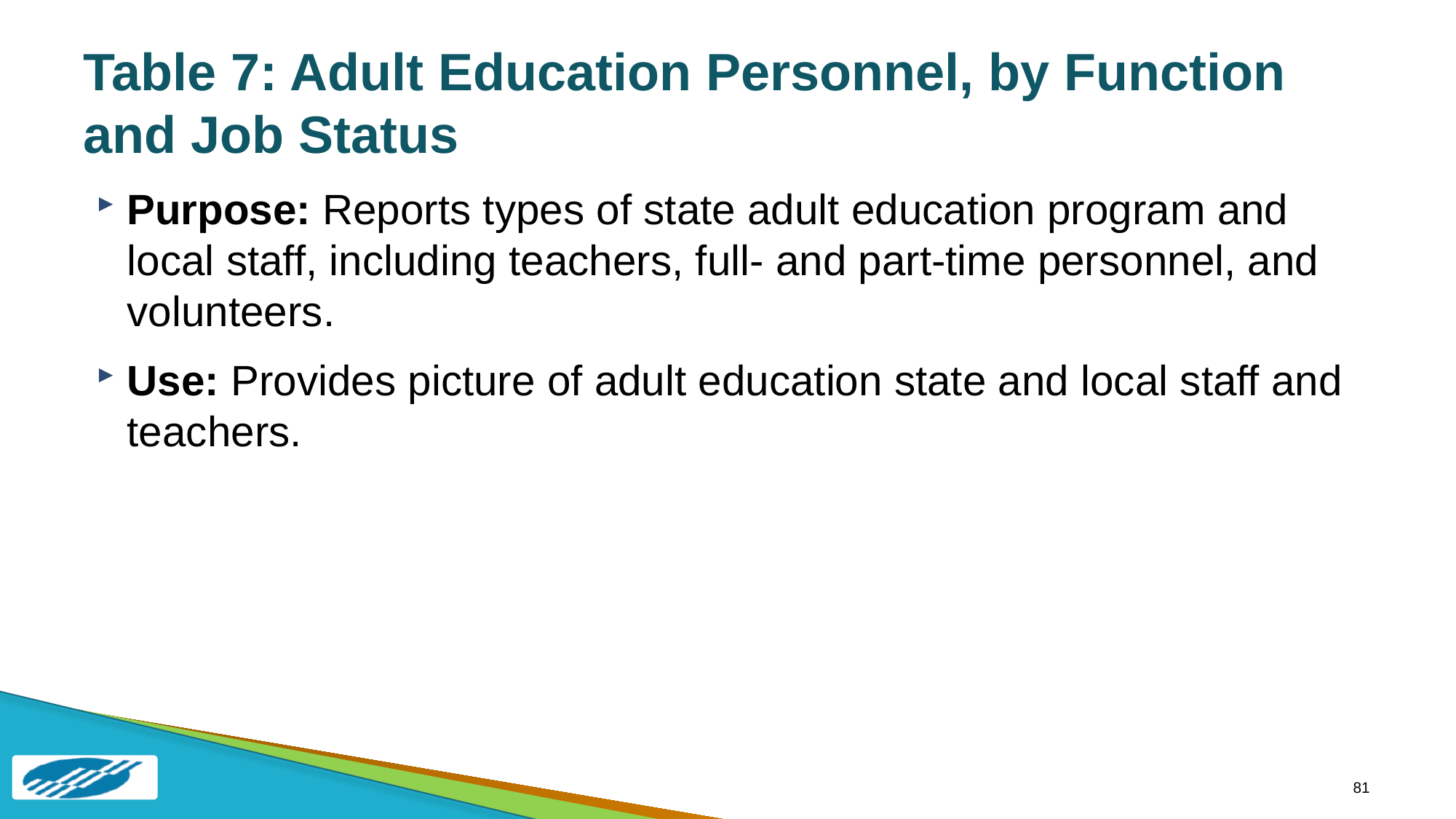

# Table 7: Adult Education Personnel, by Function and Job Status
Purpose: Reports types of state adult education program and local staff, including teachers, full- and part-time personnel, and volunteers.
Use: Provides picture of adult education state and local staff and teachers.
81